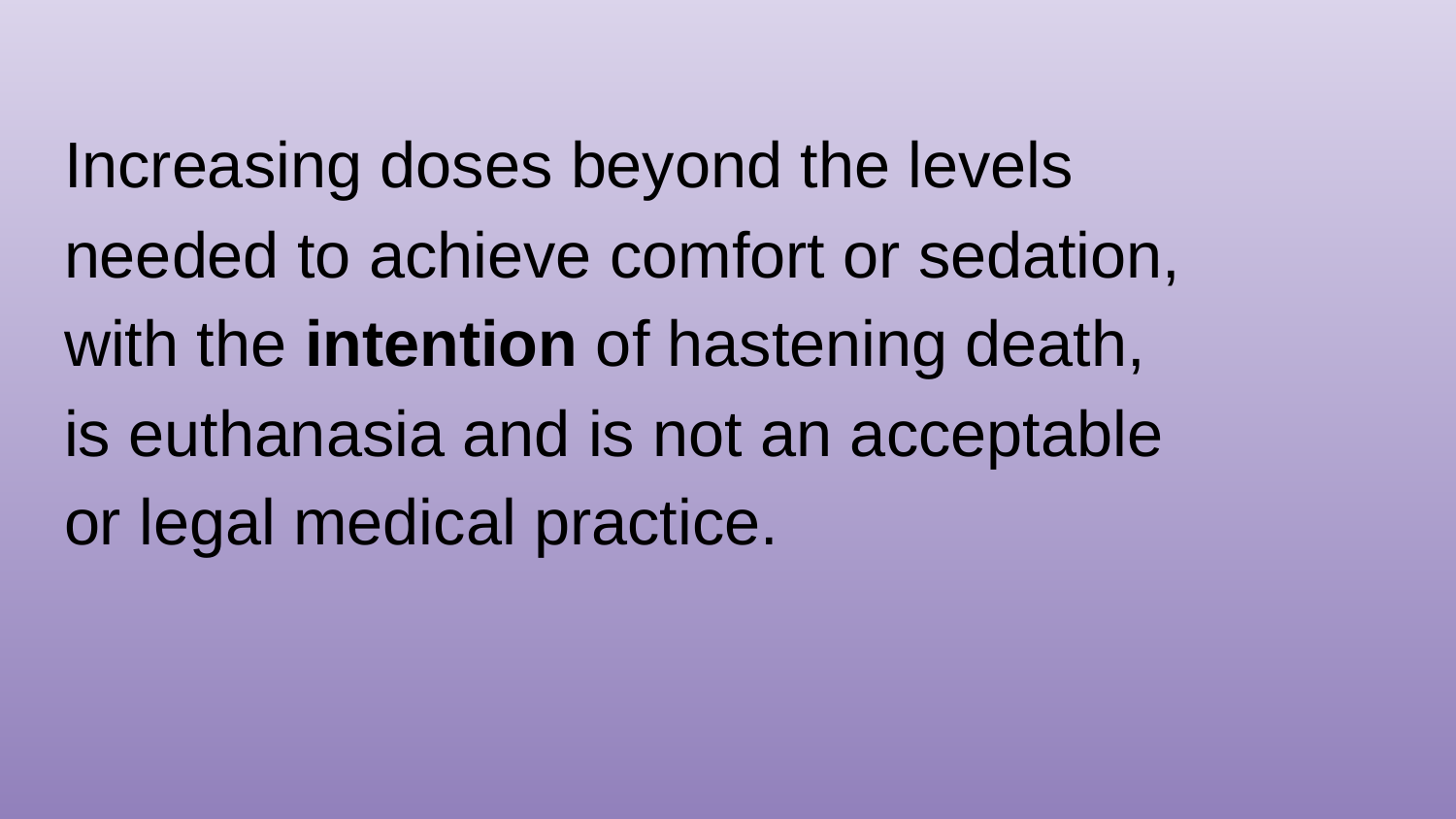

Increasing doses beyond the levels needed to achieve comfort or sedation, with the intention of hastening death, is euthanasia and is not an acceptable or legal medical practice.